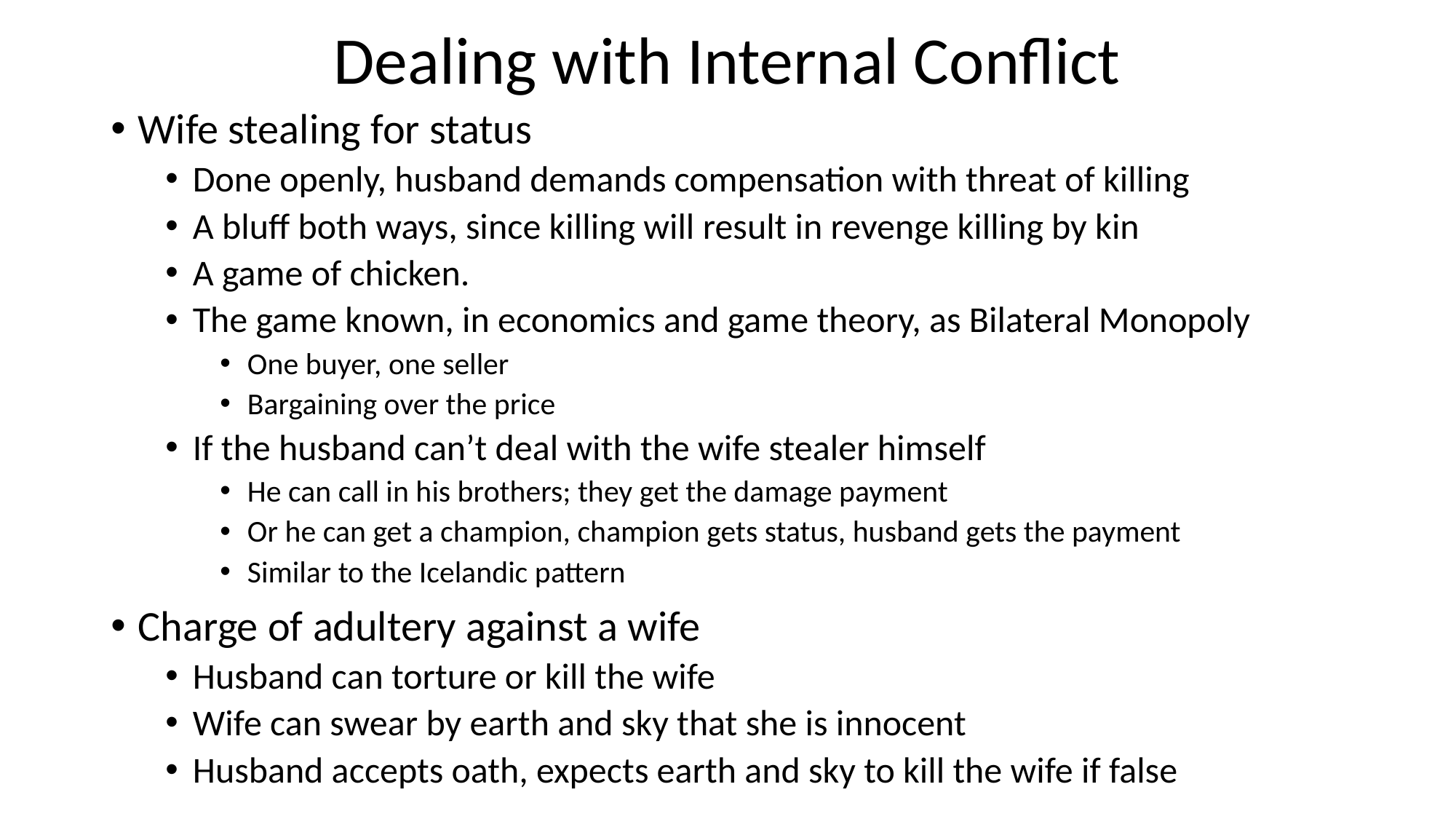

# Dealing with Internal Conflict
Wife stealing for status
Done openly, husband demands compensation with threat of killing
A bluff both ways, since killing will result in revenge killing by kin
A game of chicken.
The game known, in economics and game theory, as Bilateral Monopoly
One buyer, one seller
Bargaining over the price
If the husband can’t deal with the wife stealer himself
He can call in his brothers; they get the damage payment
Or he can get a champion, champion gets status, husband gets the payment
Similar to the Icelandic pattern
Charge of adultery against a wife
Husband can torture or kill the wife
Wife can swear by earth and sky that she is innocent
Husband accepts oath, expects earth and sky to kill the wife if false